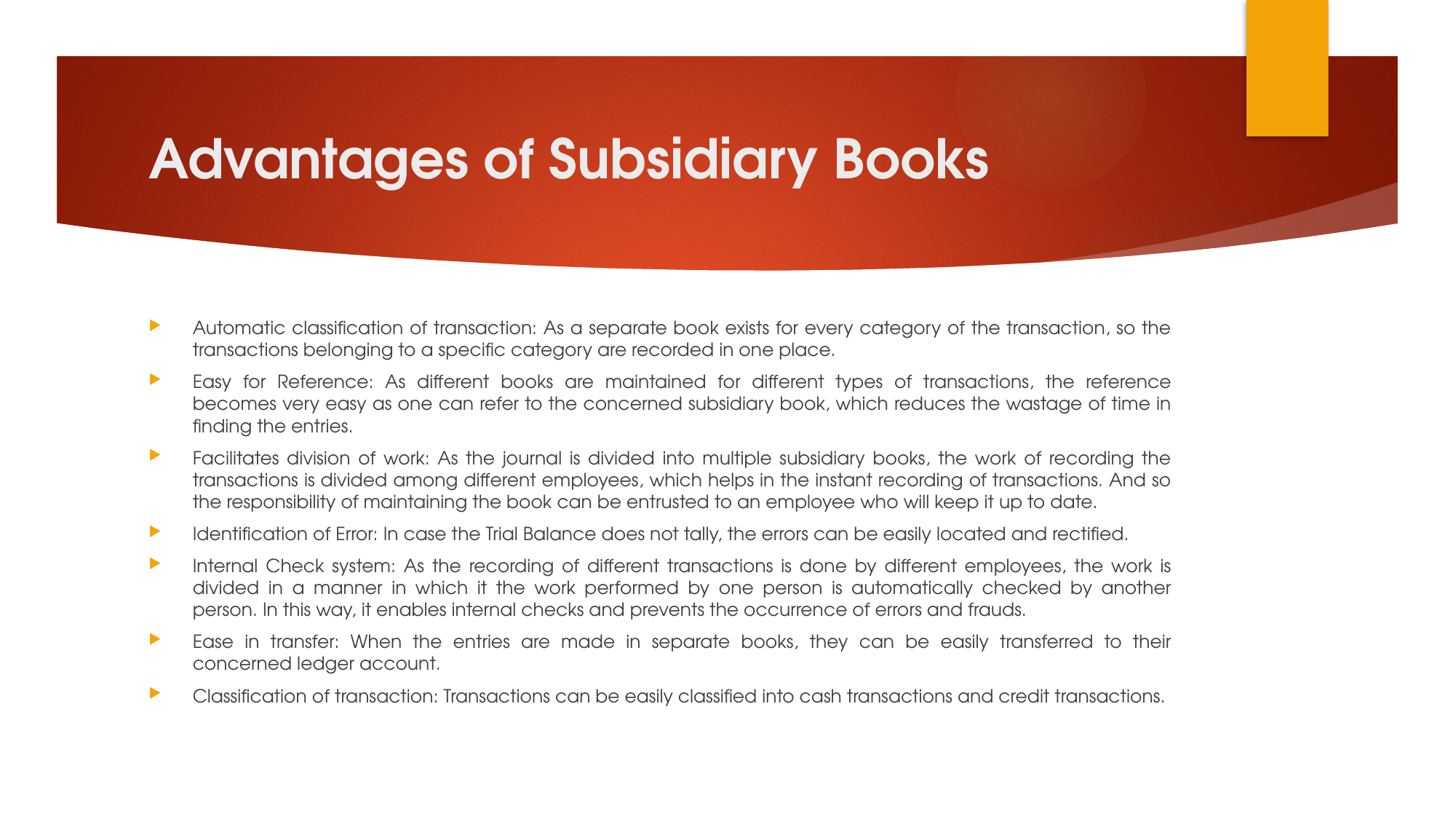

# Advantages of Subsidiary Books
Automatic classification of transaction: As a separate book exists for every category of the transaction, so the transactions belonging to a specific category are recorded in one place.
Easy for Reference: As different books are maintained for different types of transactions, the reference becomes very easy as one can refer to the concerned subsidiary book, which reduces the wastage of time in finding the entries.
Facilitates division of work: As the journal is divided into multiple subsidiary books, the work of recording the transactions is divided among different employees, which helps in the instant recording of transactions. And so the responsibility of maintaining the book can be entrusted to an employee who will keep it up to date.
Identification of Error: In case the Trial Balance does not tally, the errors can be easily located and rectified.
Internal Check system: As the recording of different transactions is done by different employees, the work is divided in a manner in which it the work performed by one person is automatically checked by another person. In this way, it enables internal checks and prevents the occurrence of errors and frauds.
Ease in transfer: When the entries are made in separate books, they can be easily transferred to their concerned ledger account.
Classification of transaction: Transactions can be easily classified into cash transactions and credit transactions.